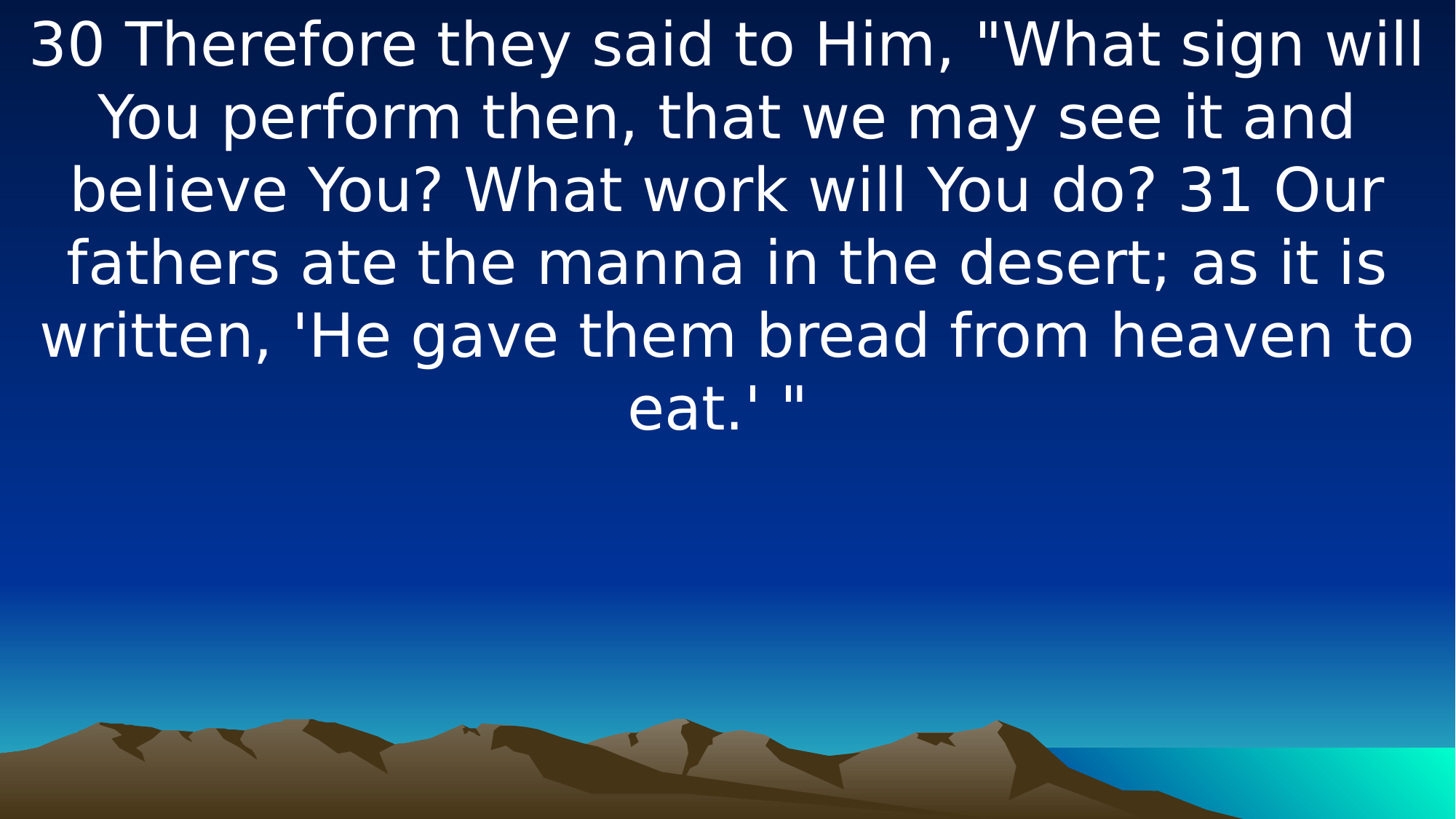

30 Therefore they said to Him, "What sign will You perform then, that we may see it and believe You? What work will You do? 31 Our fathers ate the manna in the desert; as it is written, 'He gave them bread from heaven to eat.' "